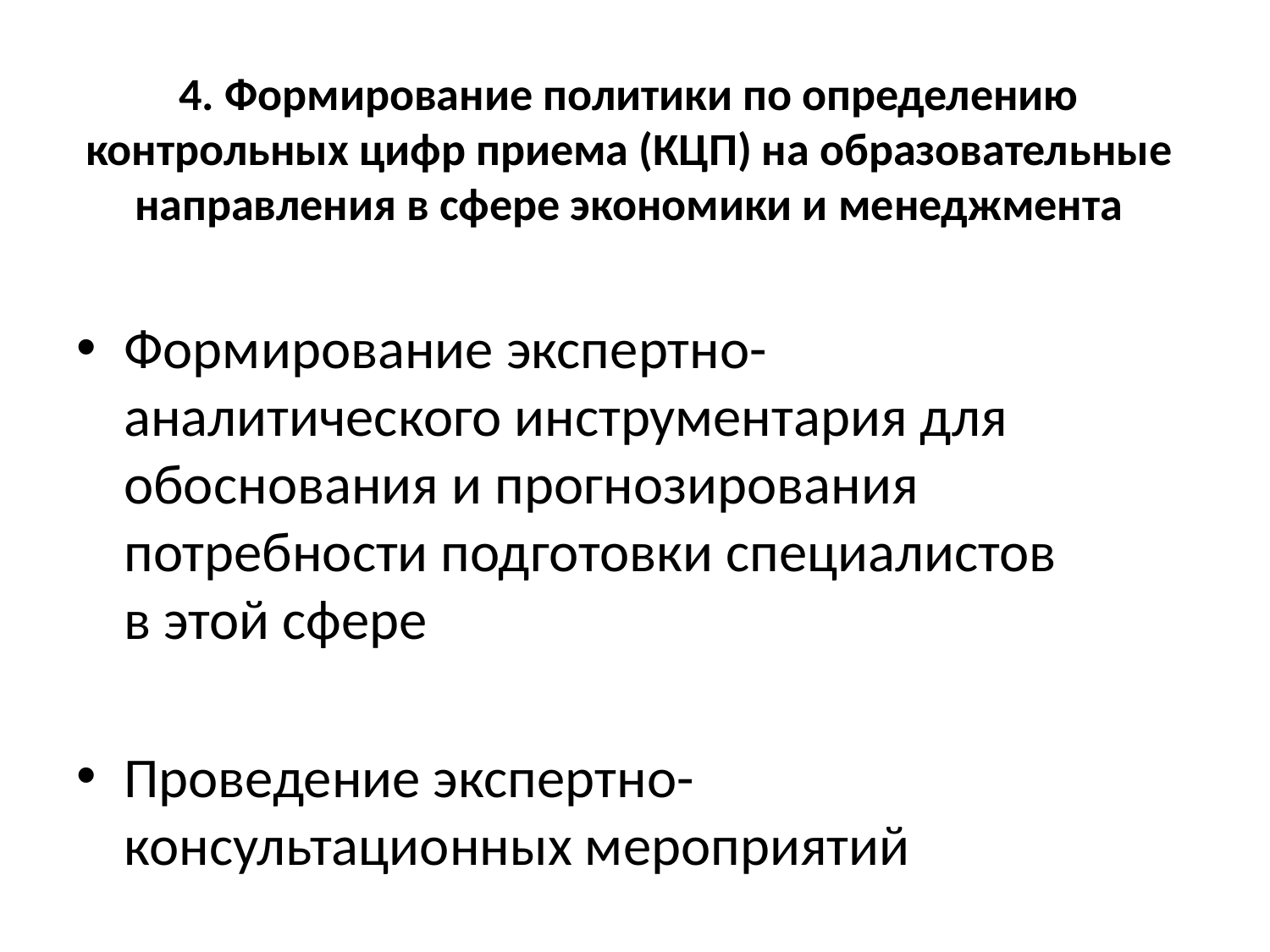

# 4. Формирование политики по определению контрольных цифр приема (КЦП) на образовательные направления в сфере экономики и менеджмента
Формирование экспертно-аналитического инструментария для обоснования и прогнозирования потребности подготовки специалистов в этой сфере

Проведение экспертно-консультационных мероприятий